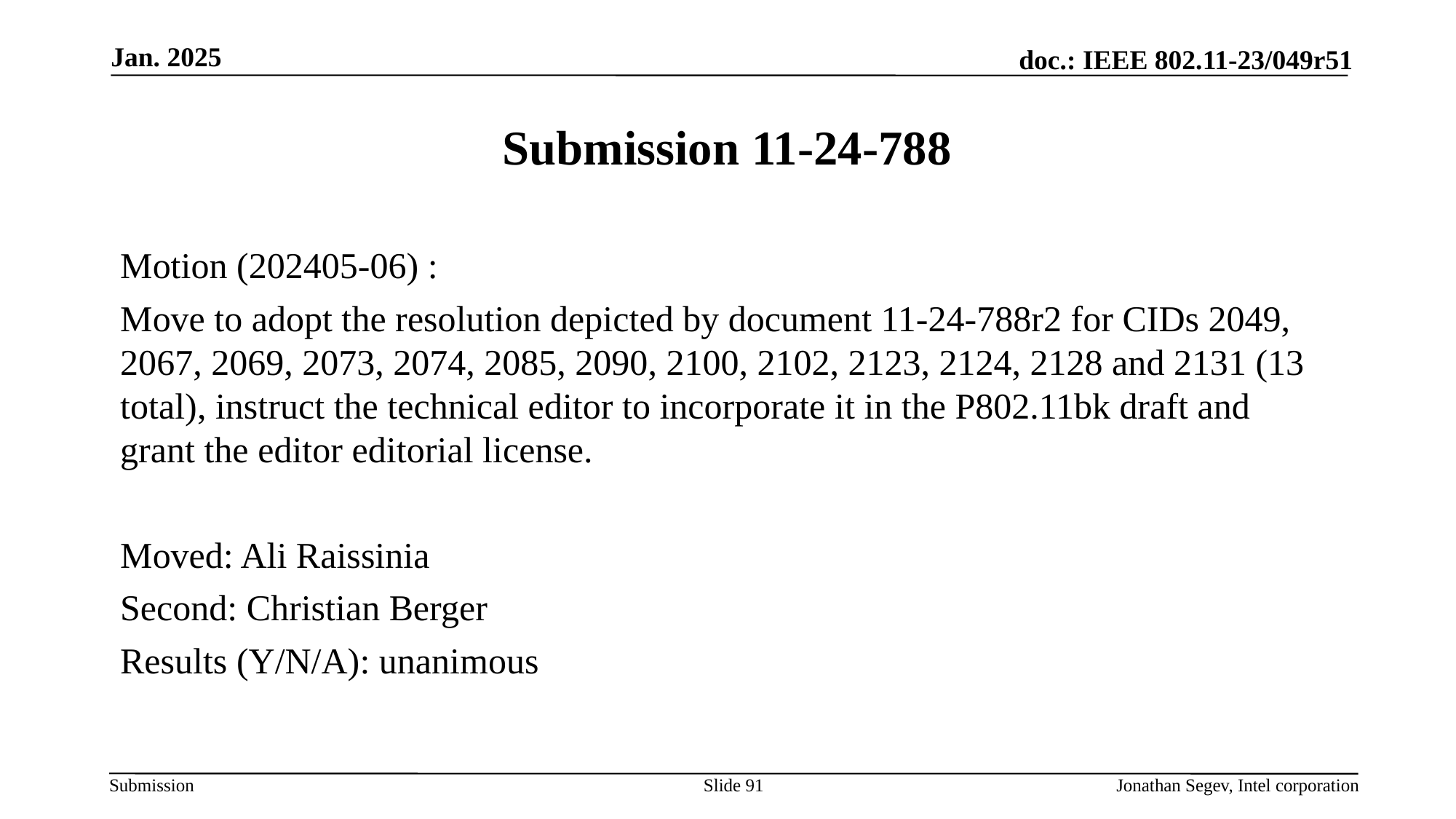

Jan. 2025
# Submission 11-24-788
Motion (202405-06) :
Move to adopt the resolution depicted by document 11-24-788r2 for CIDs 2049, 2067, 2069, 2073, 2074, 2085, 2090, 2100, 2102, 2123, 2124, 2128 and 2131 (13 total), instruct the technical editor to incorporate it in the P802.11bk draft and grant the editor editorial license.

Moved: Ali Raissinia
Second: Christian Berger
Results (Y/N/A): unanimous
Slide 91
Jonathan Segev, Intel corporation